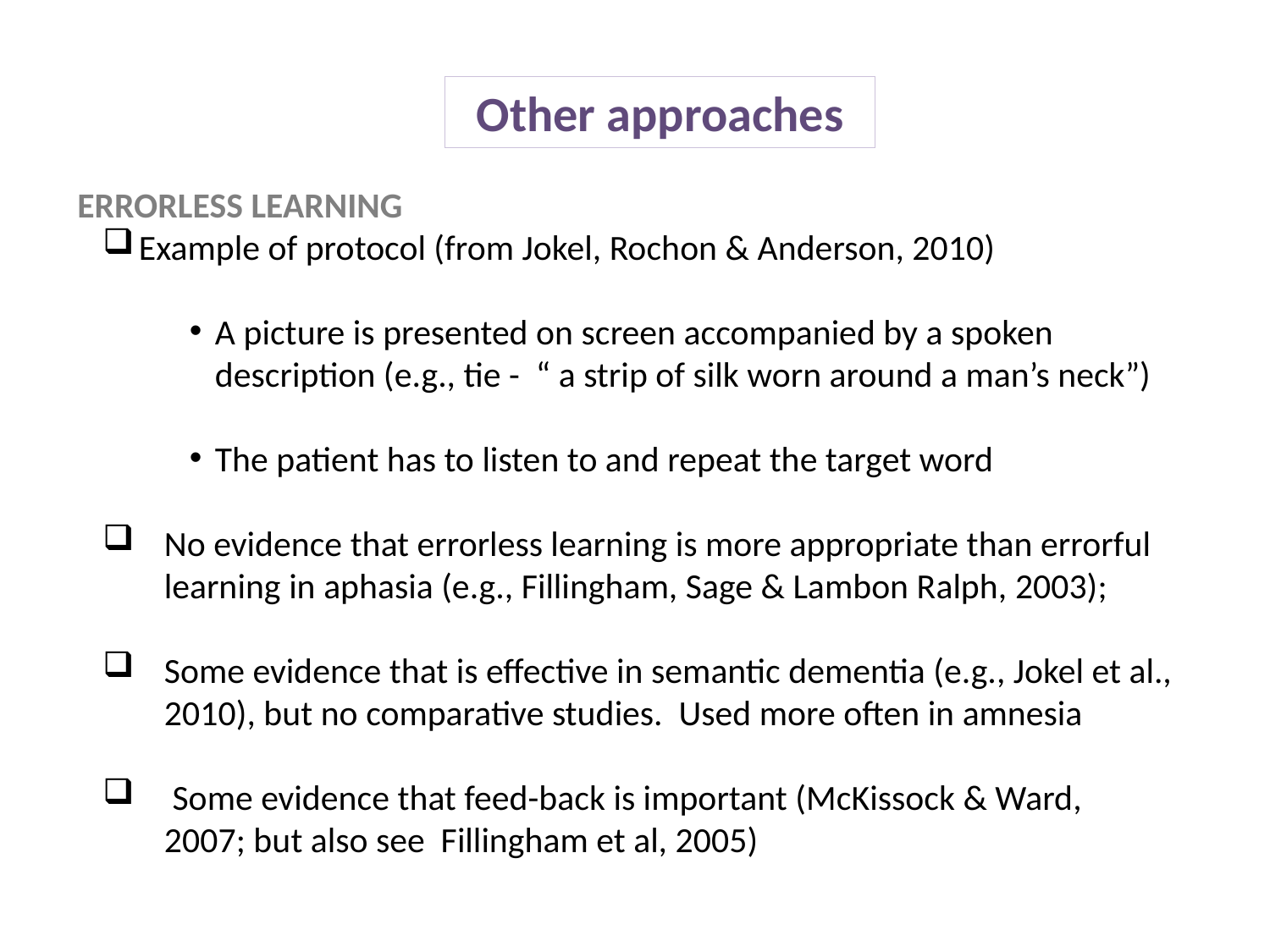

Other approaches
ERRORLESS LEARNING
Example of protocol (from Jokel, Rochon & Anderson, 2010)

A picture is presented on screen accompanied by a spoken description (e.g., tie -  “ a strip of silk worn around a man’s neck”)

The patient has to listen to and repeat the target word

No evidence that errorless learning is more appropriate than errorful learning in aphasia (e.g., Fillingham, Sage & Lambon Ralph, 2003);

Some evidence that is effective in semantic dementia (e.g., Jokel et al., 2010), but no comparative studies.  Used more often in amnesia

 Some evidence that feed-back is important (McKissock & Ward, 	2007; but also see  Fillingham et al, 2005)